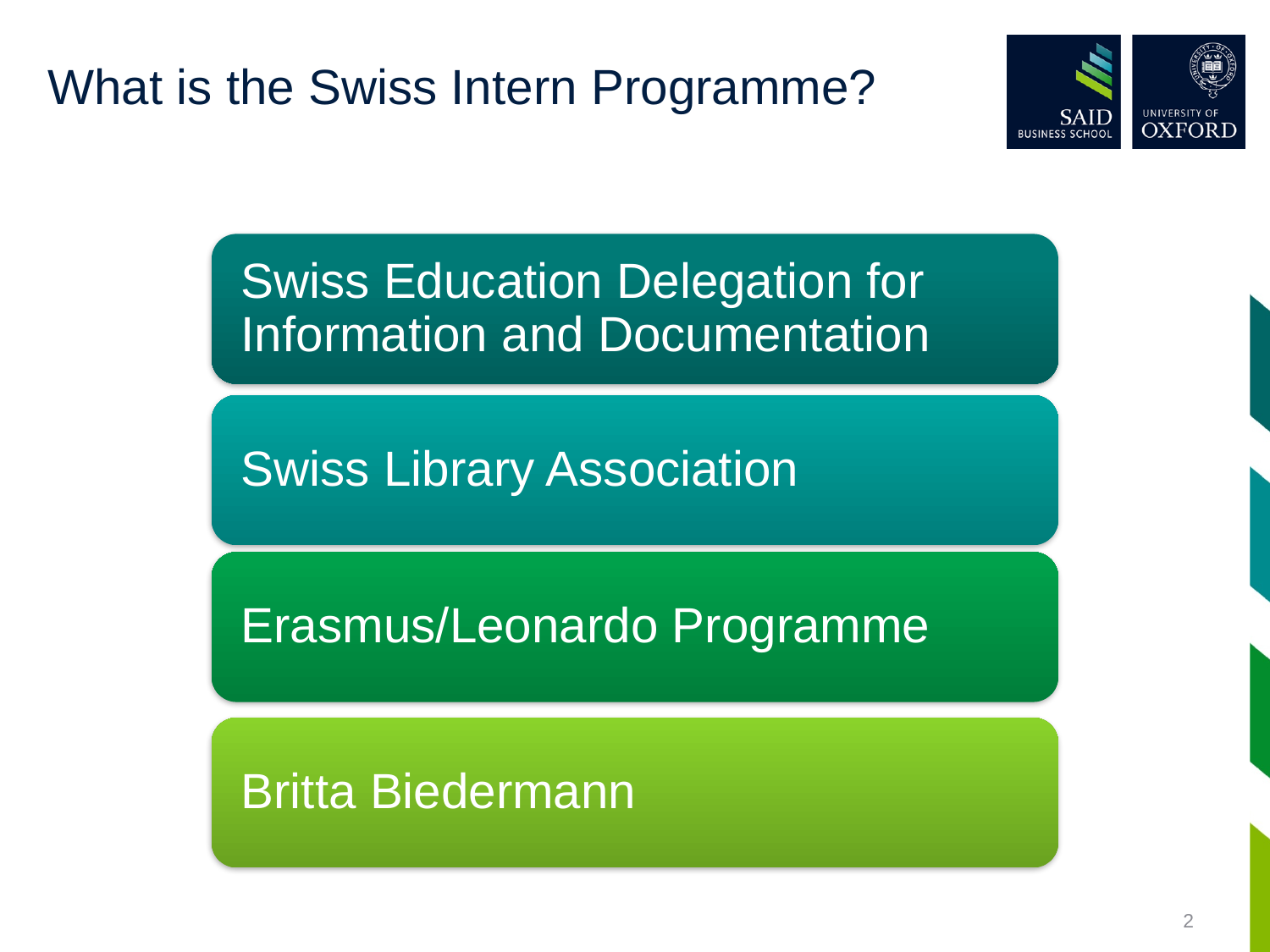

# What is the Swiss Intern Programme?
Swiss Education Delegation for Information and Documentation
Swiss Library Association
Erasmus/Leonardo Programme
Britta Biedermann
2